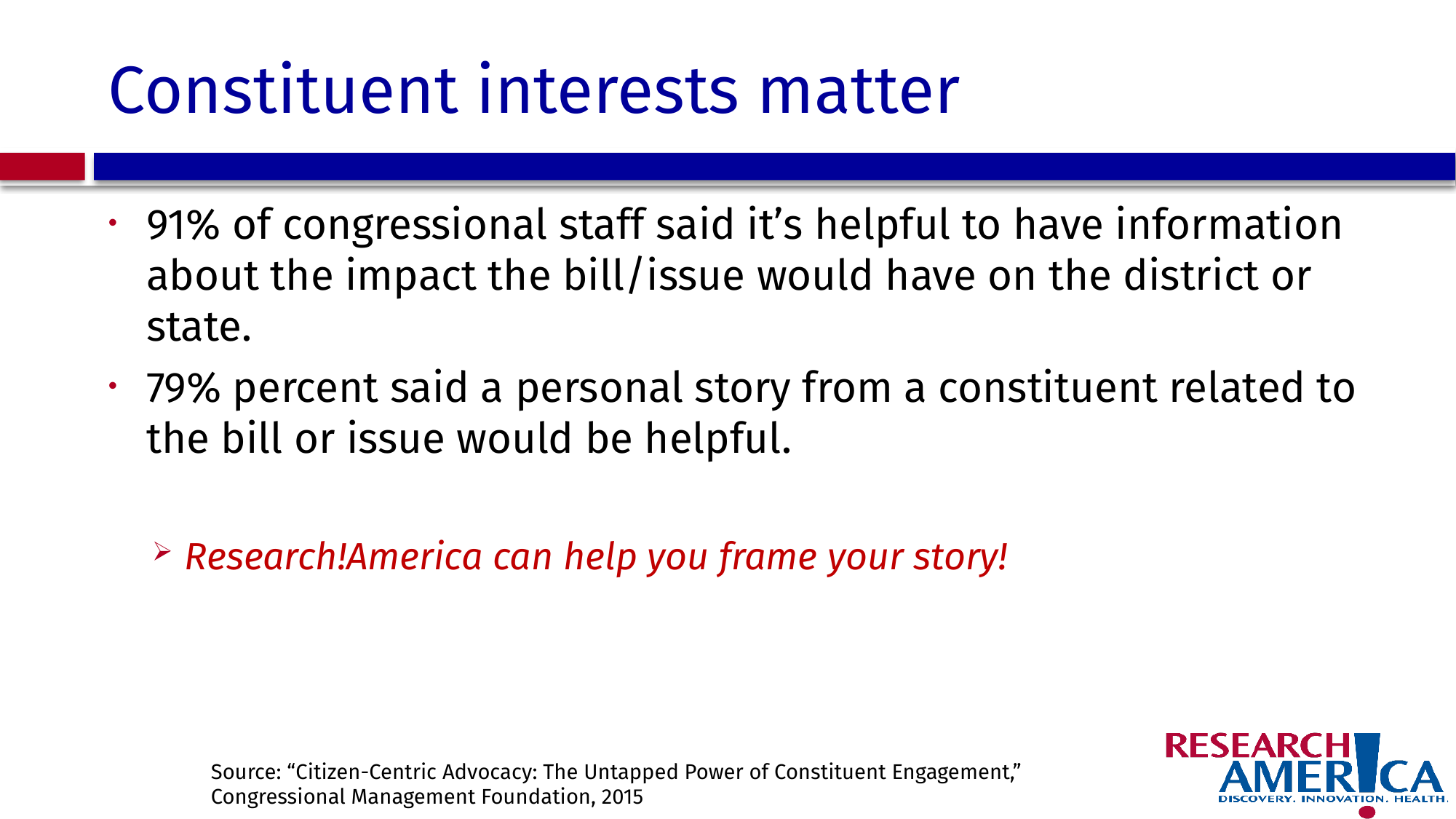

# Constituent interests matter
91% of congressional staff said it’s helpful to have information about the impact the bill/issue would have on the district or state.
79% percent said a personal story from a constituent related to the bill or issue would be helpful.

Research!America can help you frame your story!
Source: “Citizen-Centric Advocacy: The Untapped Power of Constituent Engagement,” Congressional Management Foundation, 2015